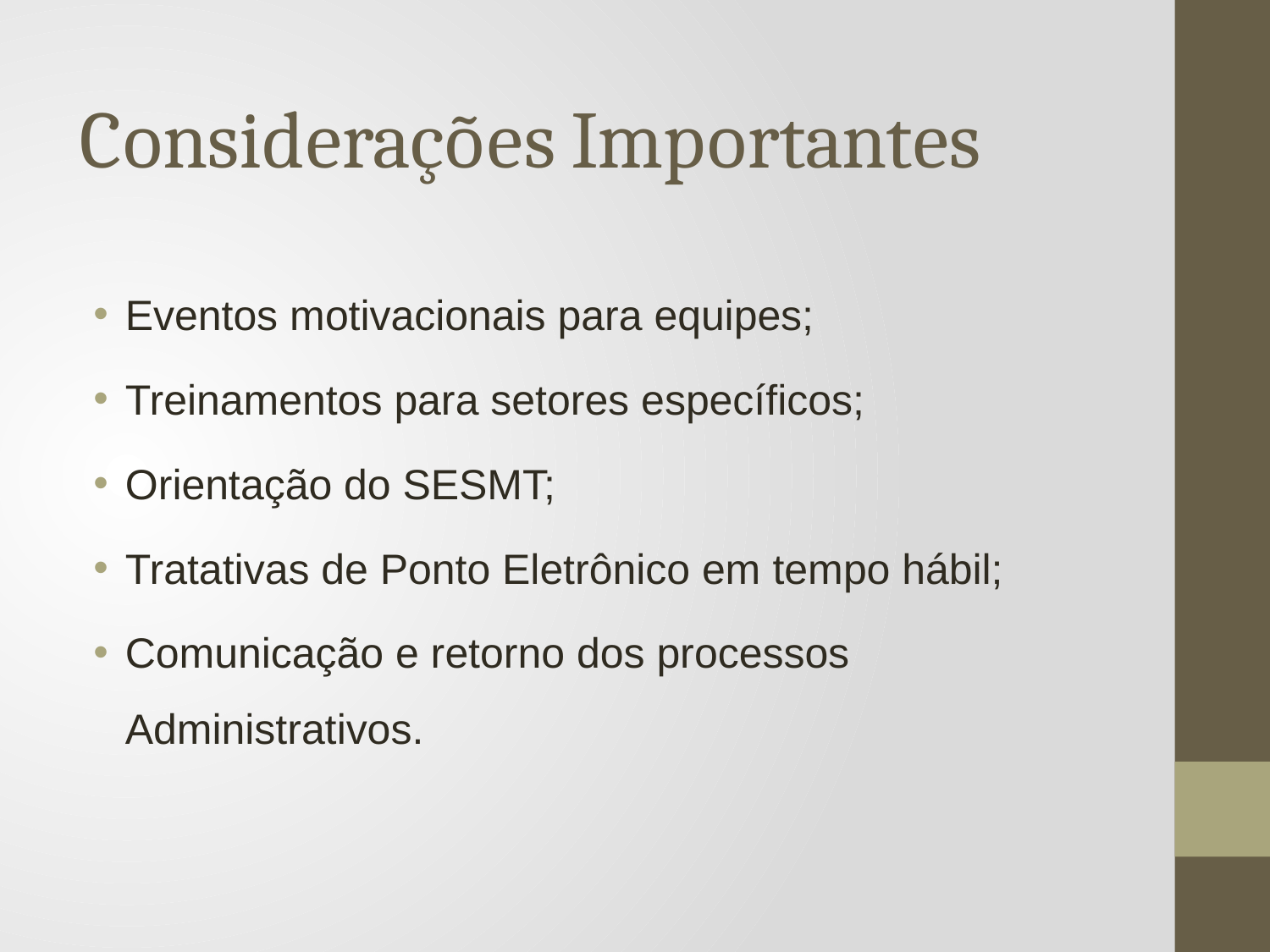

# Considerações Importantes
Eventos motivacionais para equipes;
Treinamentos para setores específicos;
Orientação do SESMT;
Tratativas de Ponto Eletrônico em tempo hábil;
Comunicação e retorno dos processos Administrativos.